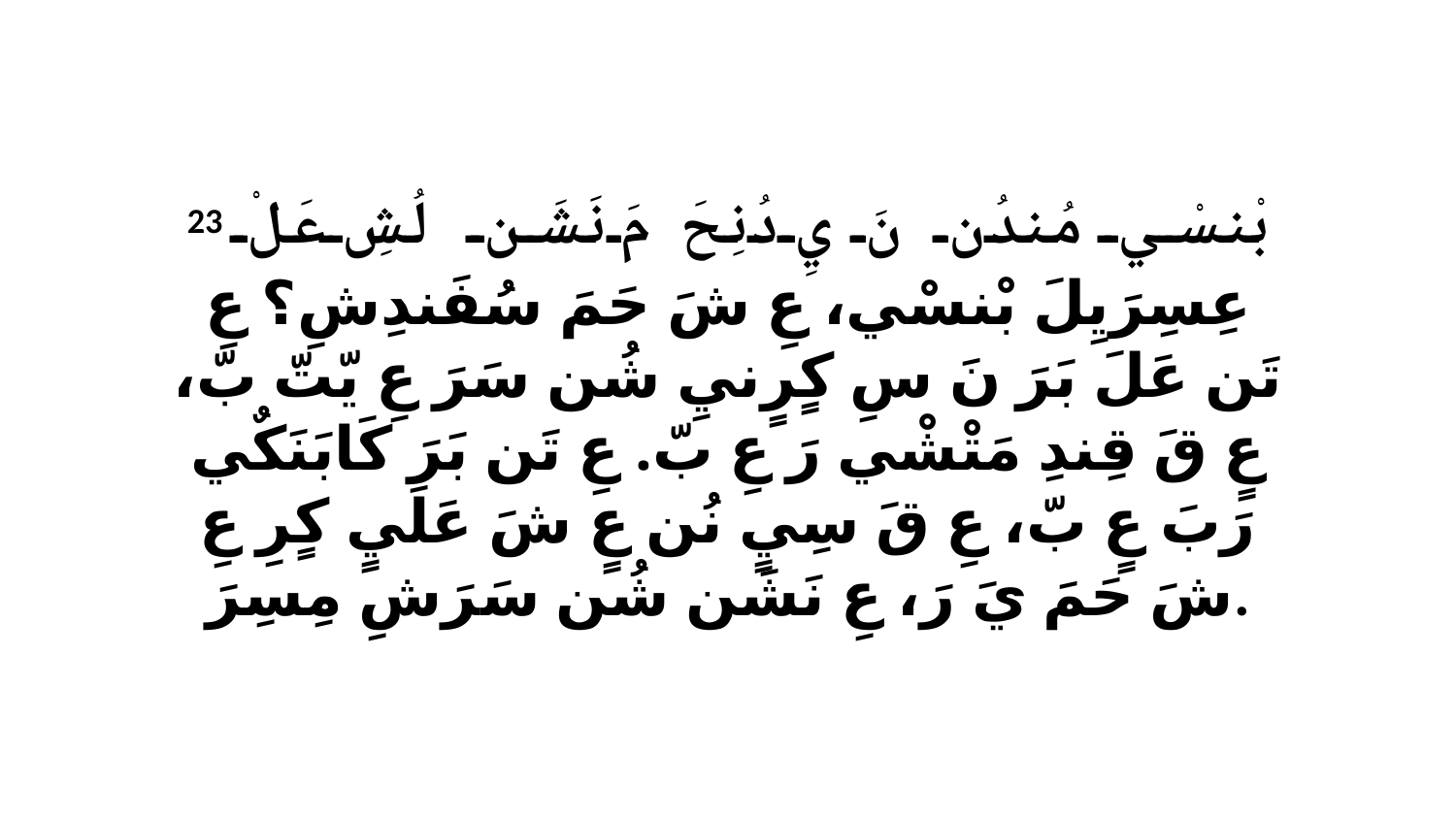

23 بْنسْي مُندُن نَ يِ دُنِحَ مَ نَشَن لُشِ عَلْ عِسِرَيِلَ بْنسْي، عِ شَ حَمَ سُفَندِشِ؟ عِ تَن عَلَ بَرَ نَ سِ كٍرٍنيِ شُن سَرَ عِ يّتّ بّ، عٍ قَ قِندِ مَتْشْي رَ عِ بّ. عِ تَن بَرَ كَابَنَكٌي رَبَ عٍ بّ، عِ قَ سِيٍ نُن عٍ شَ عَلَيٍ كٍرِ عِ شَ حَمَ يَ رَ، عِ نَشَن شُن سَرَشِ مِسِرَ.